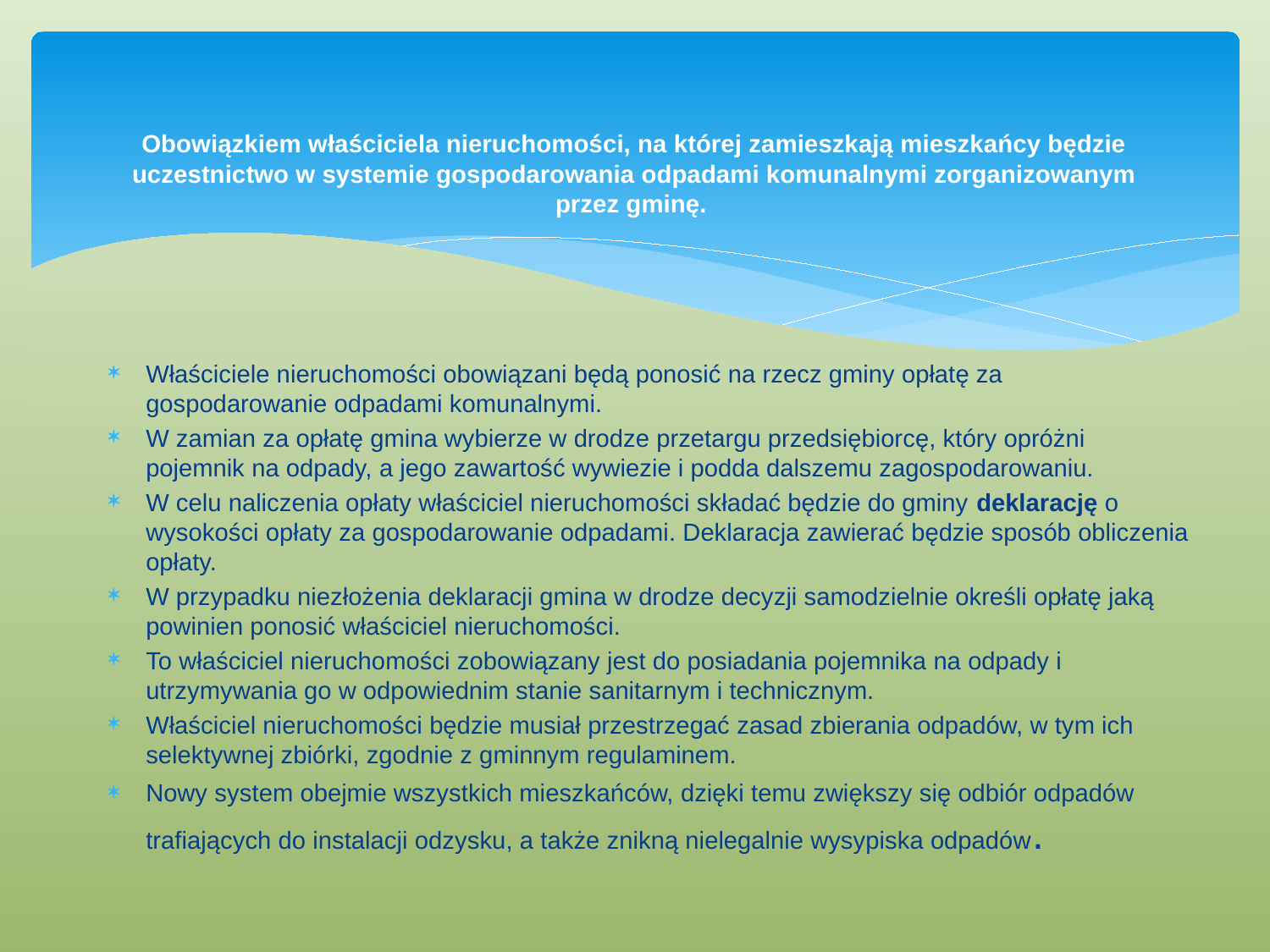

# Obowiązkiem właściciela nieruchomości, na której zamieszkają mieszkańcy będzie uczestnictwo w systemie gospodarowania odpadami komunalnymi zorganizowanym przez gminę.

Właściciele nieruchomości obowiązani będą ponosić na rzecz gminy opłatę za gospodarowanie odpadami komunalnymi.
W zamian za opłatę gmina wybierze w drodze przetargu przedsiębiorcę, który opróżni pojemnik na odpady, a jego zawartość wywiezie i podda dalszemu zagospodarowaniu.
W celu naliczenia opłaty właściciel nieruchomości składać będzie do gminy deklarację o wysokości opłaty za gospodarowanie odpadami. Deklaracja zawierać będzie sposób obliczenia opłaty.
W przypadku niezłożenia deklaracji gmina w drodze decyzji samodzielnie określi opłatę jaką powinien ponosić właściciel nieruchomości.
To właściciel nieruchomości zobowiązany jest do posiadania pojemnika na odpady i utrzymywania go w odpowiednim stanie sanitarnym i technicznym.
Właściciel nieruchomości będzie musiał przestrzegać zasad zbierania odpadów, w tym ich selektywnej zbiórki, zgodnie z gminnym regulaminem.
Nowy system obejmie wszystkich mieszkańców, dzięki temu zwiększy się odbiór odpadów trafiających do instalacji odzysku, a także znikną nielegalnie wysypiska odpadów.